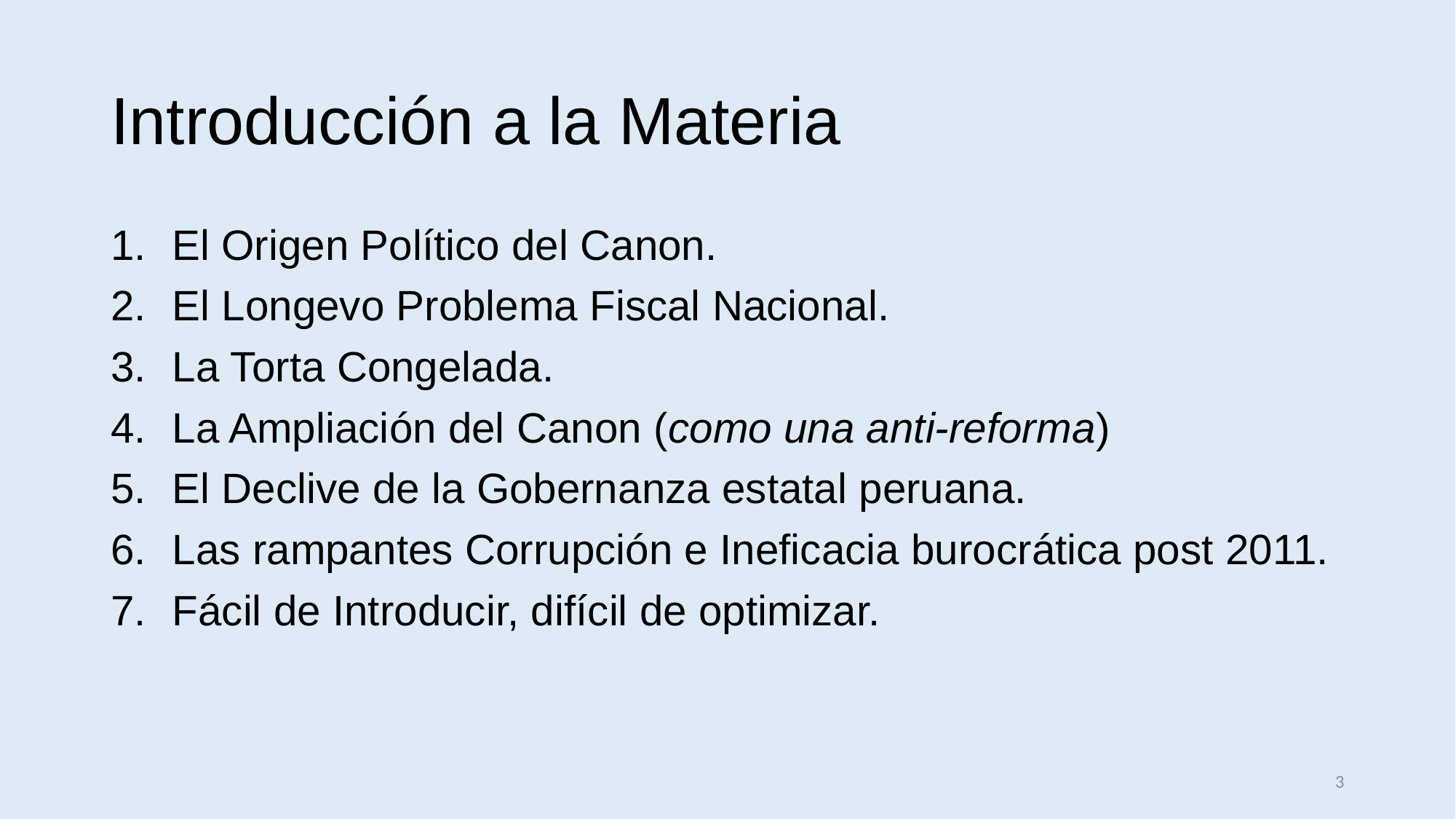

# Introducción a la Materia
El Origen Político del Canon.
El Longevo Problema Fiscal Nacional.
La Torta Congelada.
La Ampliación del Canon (como una anti-reforma)
El Declive de la Gobernanza estatal peruana.
Las rampantes Corrupción e Ineficacia burocrática post 2011.
Fácil de Introducir, difícil de optimizar.

3